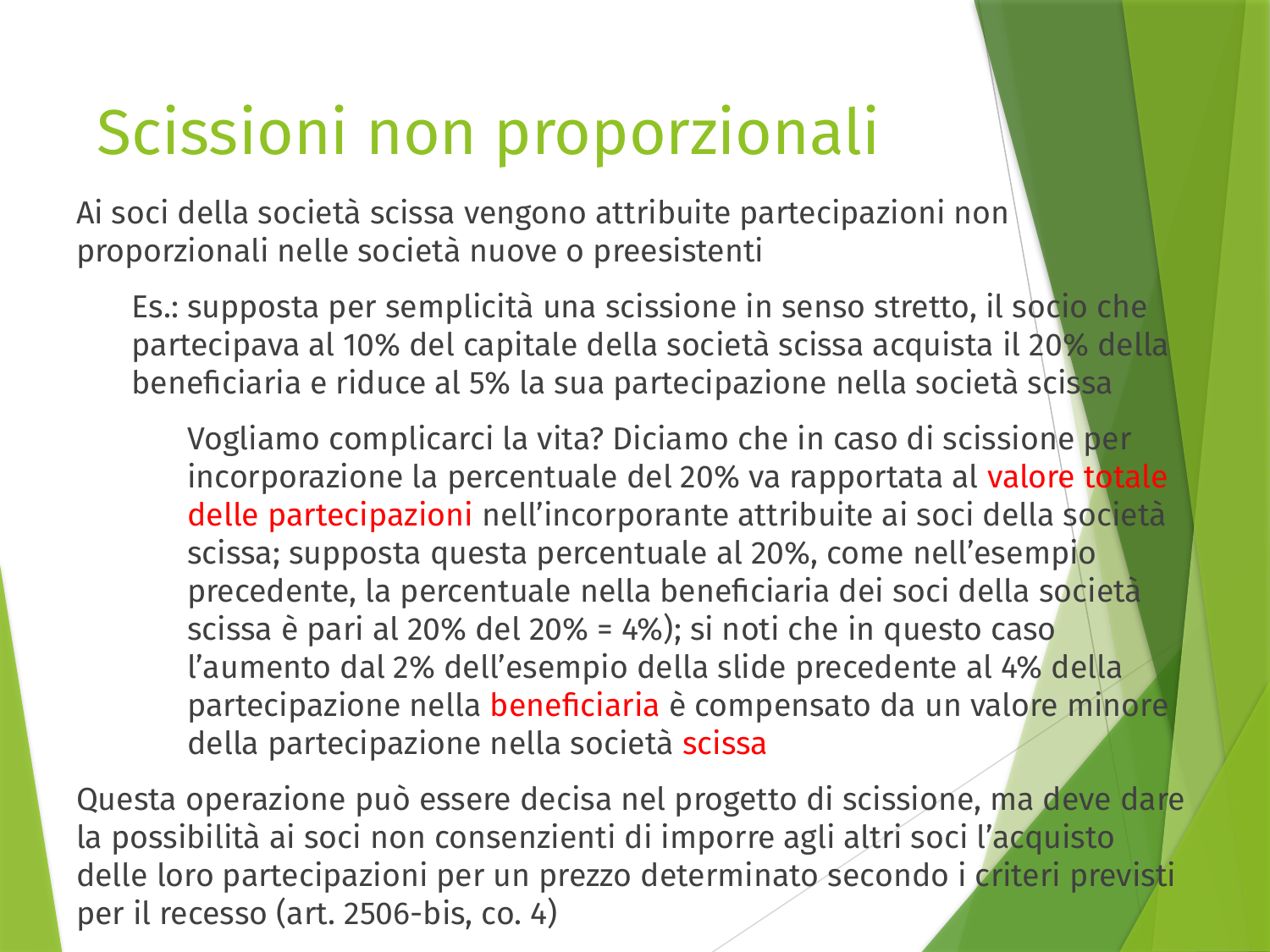

# Scissioni non proporzionali
Ai soci della società scissa vengono attribuite partecipazioni non proporzionali nelle società nuove o preesistenti
Es.: supposta per semplicità una scissione in senso stretto, il socio che partecipava al 10% del capitale della società scissa acquista il 20% della beneficiaria e riduce al 5% la sua partecipazione nella società scissa
Vogliamo complicarci la vita? Diciamo che in caso di scissione per incorporazione la percentuale del 20% va rapportata al valore totale delle partecipazioni nell’incorporante attribuite ai soci della società scissa; supposta questa percentuale al 20%, come nell’esempio precedente, la percentuale nella beneficiaria dei soci della società scissa è pari al 20% del 20% = 4%); si noti che in questo caso l’aumento dal 2% dell’esempio della slide precedente al 4% della partecipazione nella beneficiaria è compensato da un valore minore della partecipazione nella società scissa
Questa operazione può essere decisa nel progetto di scissione, ma deve dare la possibilità ai soci non consenzienti di imporre agli altri soci l’acquisto delle loro partecipazioni per un prezzo determinato secondo i criteri previsti per il recesso (art. 2506-bis, co. 4)
Ratio: stai giocando con le mie percentuali di partecipazione? E io me ne vado!